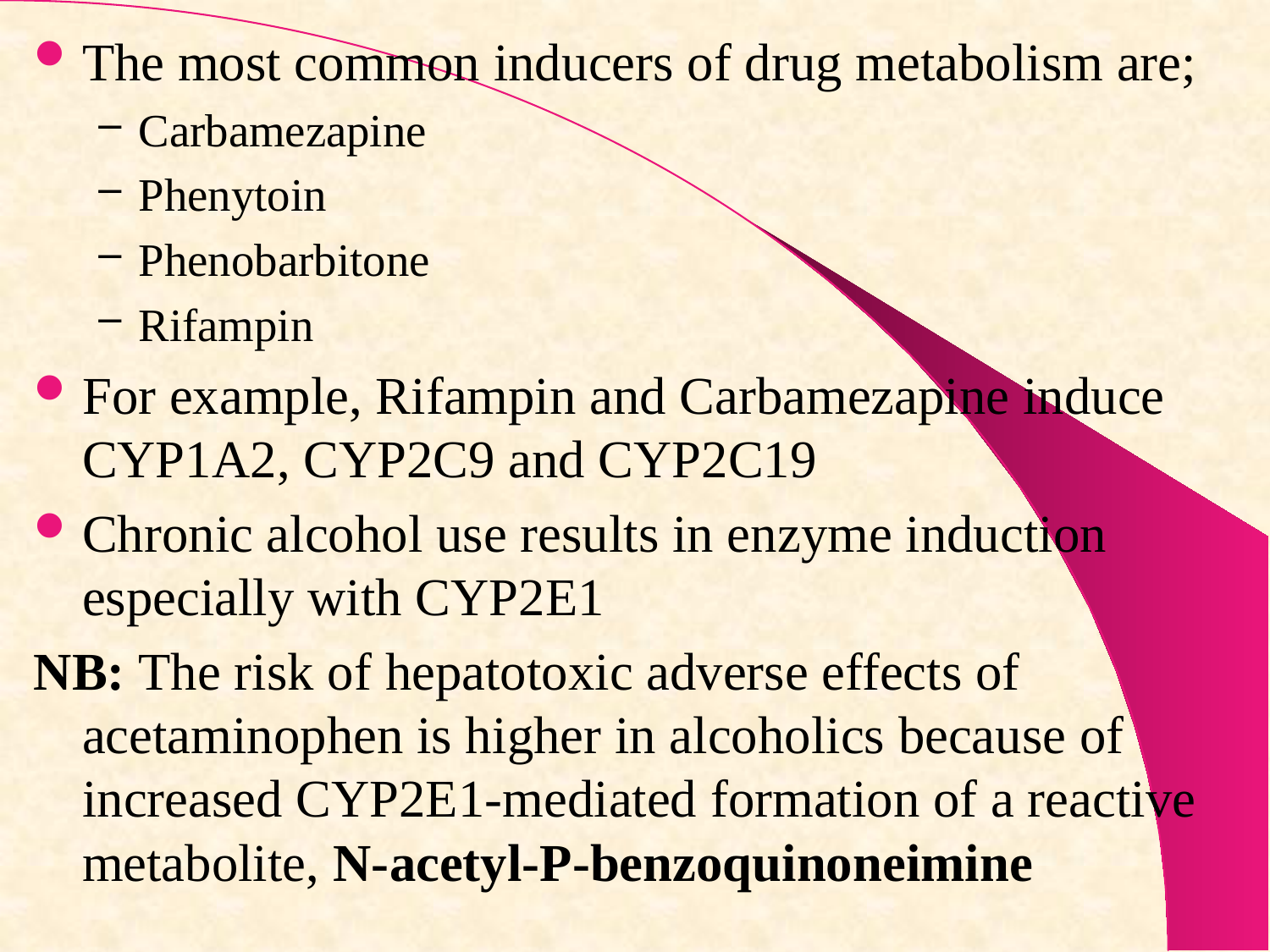

The most common inducers of drug metabolism are;
Carbamezapine
Phenytoin
Phenobarbitone
Rifampin
For example, Rifampin and Carbamezapine induce CYP1A2, CYP2C9 and CYP2C19
Chronic alcohol use results in enzyme induction especially with CYP2E1
NB: The risk of hepatotoxic adverse effects of acetaminophen is higher in alcoholics because of increased CYP2E1-mediated formation of a reactive metabolite, N-acetyl-P-benzoquinoneimine